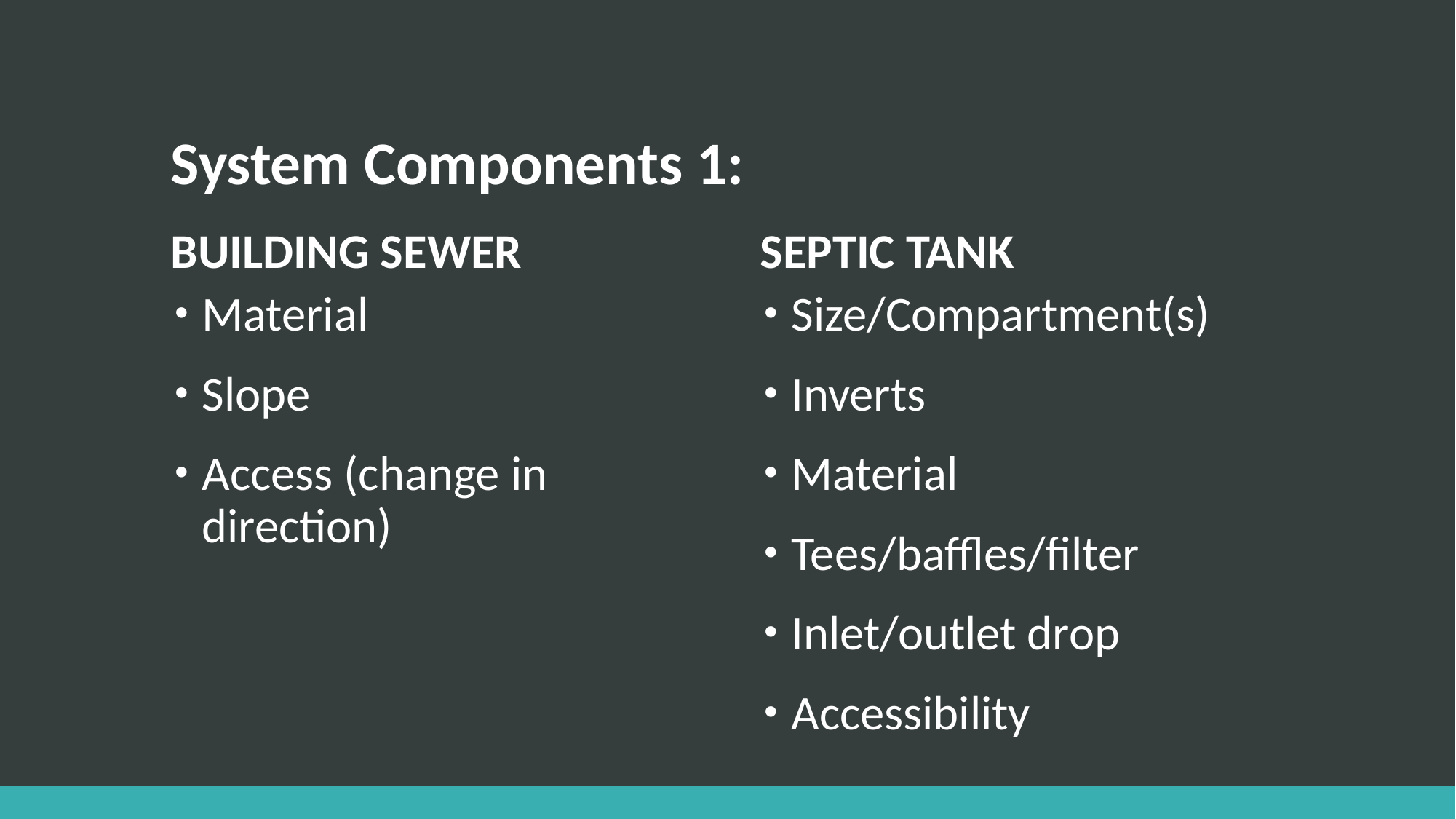

# System Components 1:
Building Sewer

Septic Tank

Material
Slope
Access (change in direction)
Size/Compartment(s)
Inverts
Material
Tees/baffles/filter
Inlet/outlet drop
Accessibility